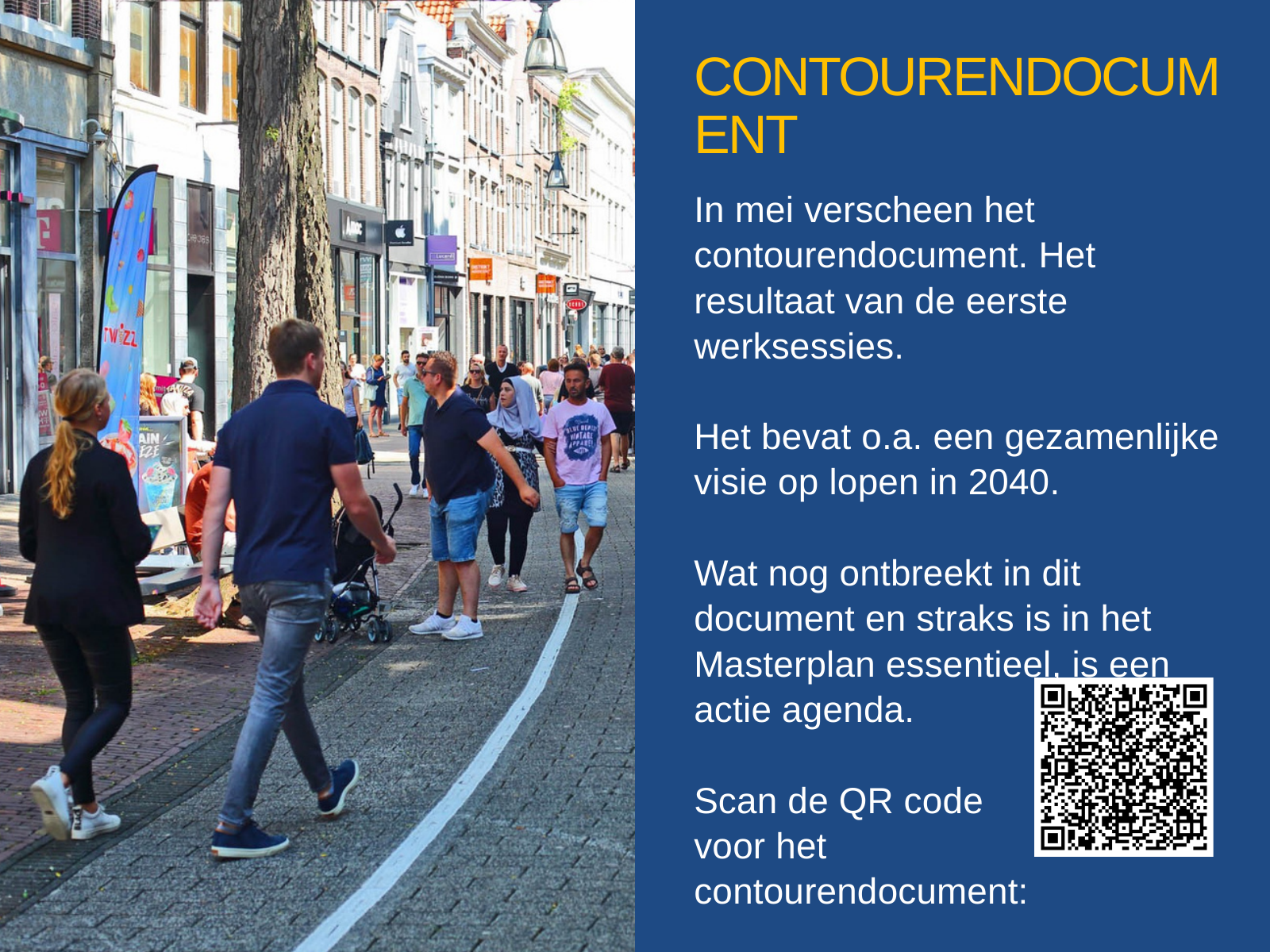

CONTOURENDOCUMENT
In mei verscheen het contourendocument. Het resultaat van de eerste werksessies.

Het bevat o.a. een gezamenlijke visie op lopen in 2040.

Wat nog ontbreekt in dit document en straks is in het Masterplan essentieel, is een actie agenda.

Scan de QR code
voor het
contourendocument: